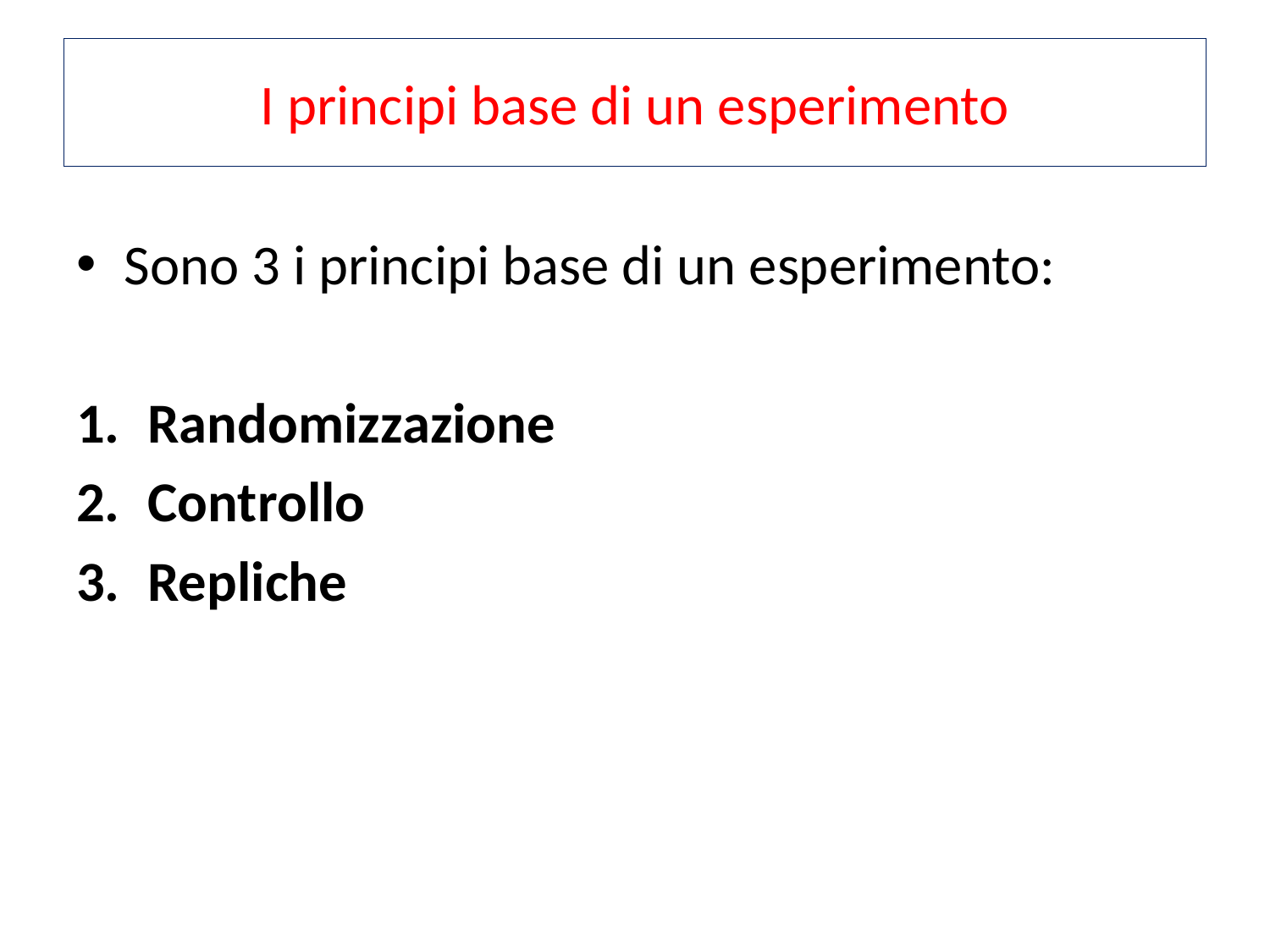

# I principi base di un esperimento
Sono 3 i principi base di un esperimento:

Randomizzazione
Controllo
Repliche